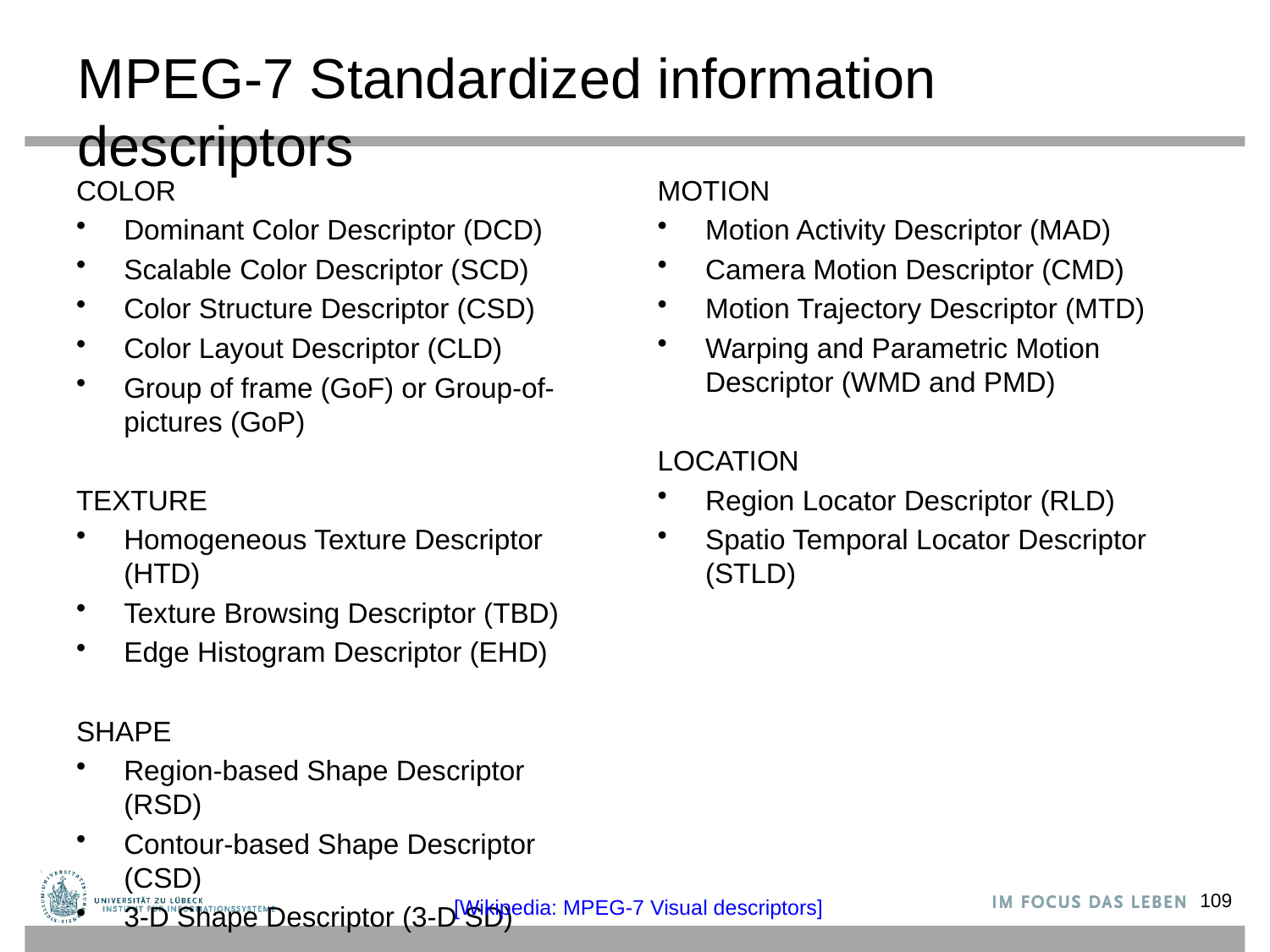

# MPEG-7 Standardized information descriptors
MOTION
Motion Activity Descriptor (MAD)
Camera Motion Descriptor (CMD)
Motion Trajectory Descriptor (MTD)
Warping and Parametric Motion Descriptor (WMD and PMD)

LOCATION
Region Locator Descriptor (RLD)
Spatio Temporal Locator Descriptor (STLD)

COLOR
Dominant Color Descriptor (DCD)
Scalable Color Descriptor (SCD)
Color Structure Descriptor (CSD)
Color Layout Descriptor (CLD)
Group of frame (GoF) or Group-of-pictures (GoP)

TEXTURE
Homogeneous Texture Descriptor (HTD)
Texture Browsing Descriptor (TBD)
Edge Histogram Descriptor (EHD)

SHAPE
Region-based Shape Descriptor (RSD)
Contour-based Shape Descriptor (CSD)
3-D Shape Descriptor (3-D SD)
[Wikipedia: MPEG-7 Visual descriptors]
109